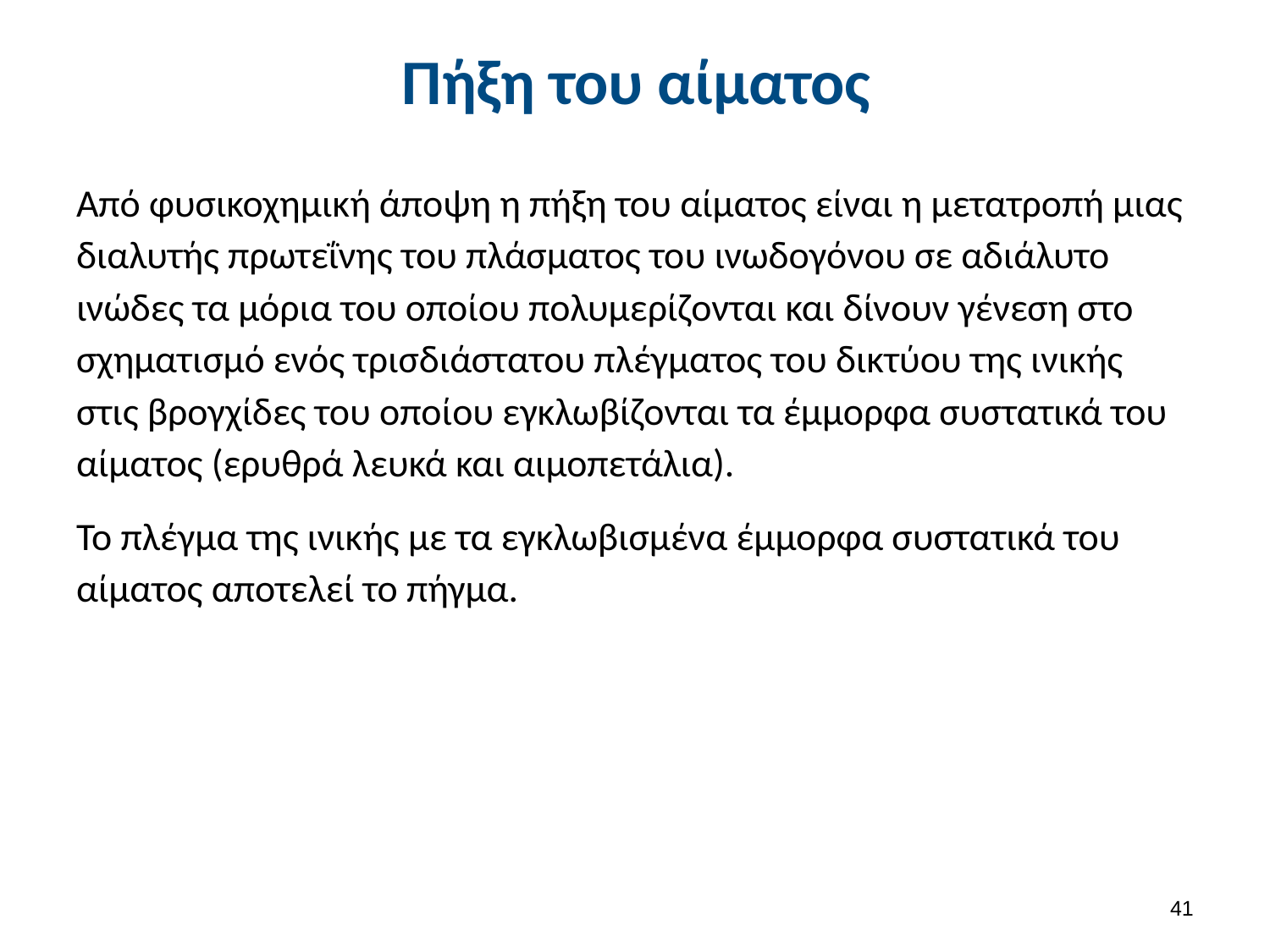

# Πήξη του αίματος
Από φυσικοχημική άποψη η πήξη του αίματος είναι η μετατροπή μιας διαλυτής πρωτεΐνης του πλάσματος του ινωδογόνου σε αδιάλυτο ινώδες τα μόρια του οποίου πολυμερίζονται και δίνουν γένεση στο σχηματισμό ενός τρισδιάστατου πλέγματος του δικτύου της ινικής στις βρογχίδες του οποίου εγκλωβίζονται τα έμμορφα συστατικά του αίματος (ερυθρά λευκά και αιμοπετάλια).
Το πλέγμα της ινικής με τα εγκλωβισμένα έμμορφα συστατικά του αίματος αποτελεί το πήγμα.
41